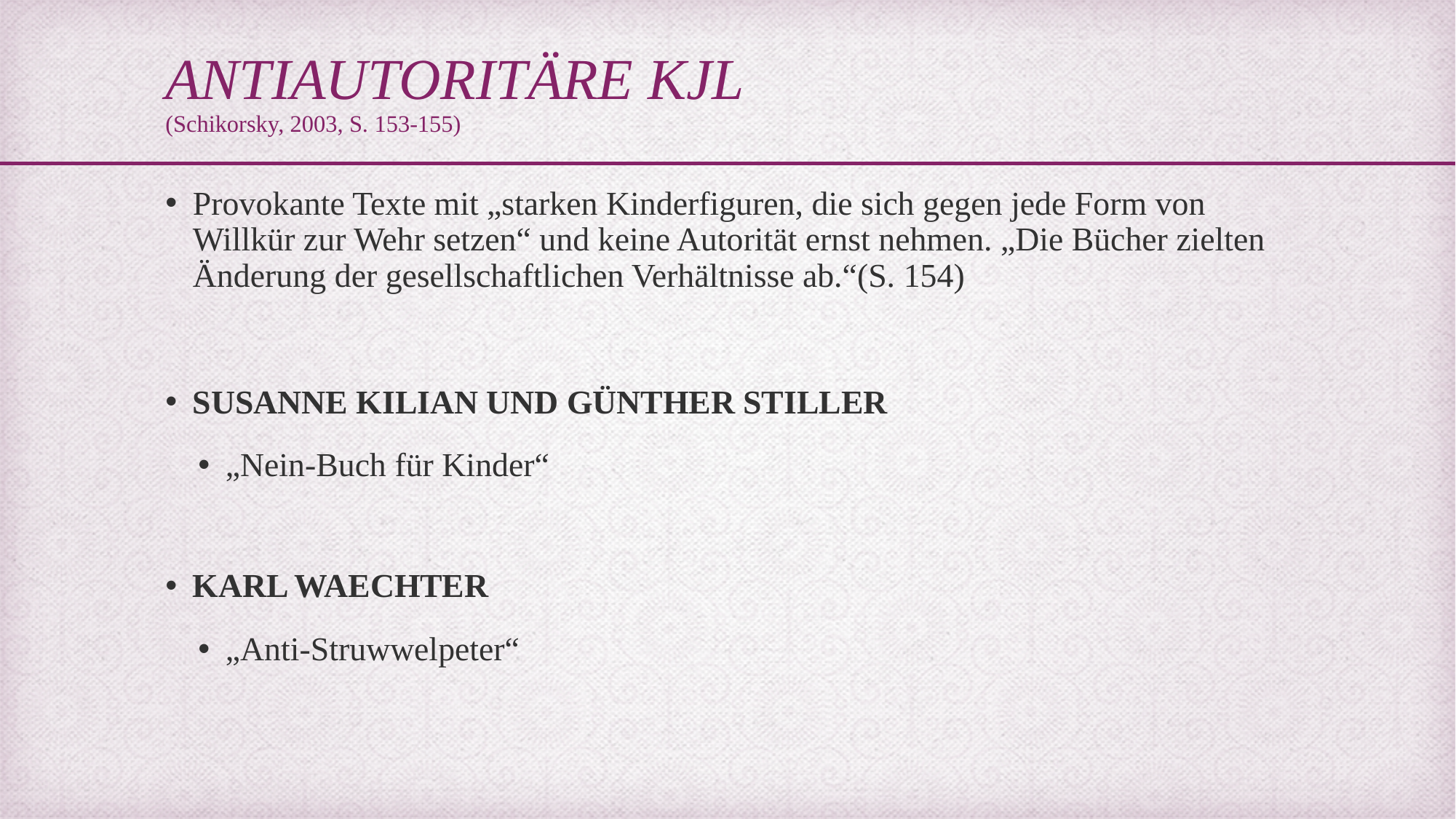

# ANTIAUTORITÄRE KJL (Schikorsky, 2003, S. 153-155)
Provokante Texte mit „starken Kinderfiguren, die sich gegen jede Form von Willkür zur Wehr setzen“ und keine Autorität ernst nehmen. „Die Bücher zielten Änderung der gesellschaftlichen Verhältnisse ab.“(S. 154)

SUSANNE KILIAN UND GÜNTHER STILLER
„Nein-Buch für Kinder“

KARL WAECHTER
„Anti-Struwwelpeter“